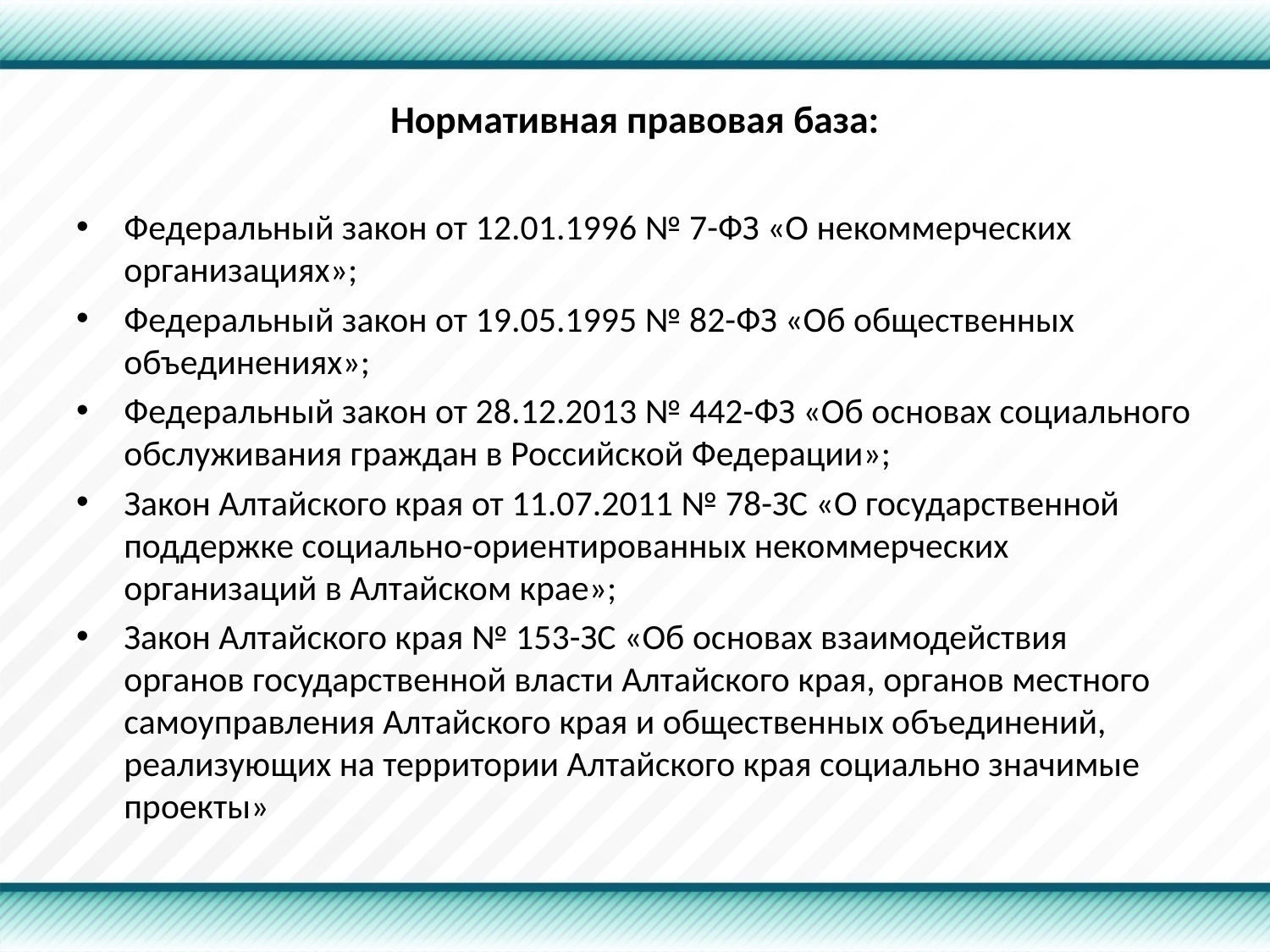

# Нормативная правовая база:
Федеральный закон от 12.01.1996 № 7-ФЗ «О некоммерческих организациях»;
Федеральный закон от 19.05.1995 № 82-ФЗ «Об общественных объединениях»;
Федеральный закон от 28.12.2013 № 442-ФЗ «Об основах социального обслуживания граждан в Российской Федерации»;
Закон Алтайского края от 11.07.2011 № 78-ЗС «О государственной поддержке социально-ориентированных некоммерческих организаций в Алтайском крае»;
Закон Алтайского края № 153-ЗС «Об основах взаимодействия органов государственной власти Алтайского края, органов местного самоуправления Алтайского края и общественных объединений, реализующих на территории Алтайского края социально значимые проекты»